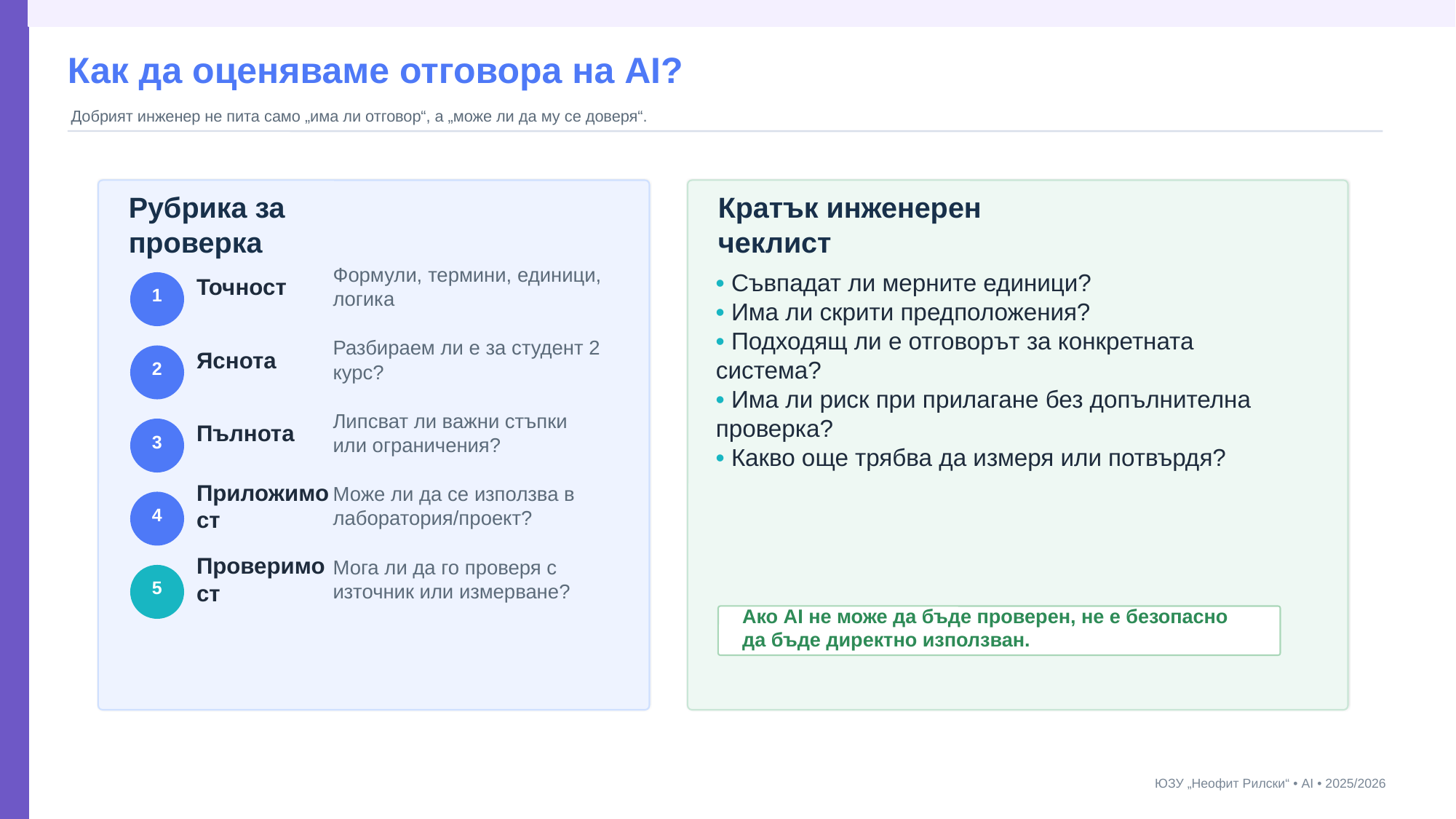

Как да оценяваме отговора на AI?
Добрият инженер не пита само „има ли отговор“, а „може ли да му се доверя“.

Рубрика за проверка
Кратък инженерeн чеклист
• Съвпадат ли мерните единици?
• Има ли скрити предположения?
• Подходящ ли е отговорът за конкретната система?
• Има ли риск при прилагане без допълнителна проверка?
• Какво още трябва да измеря или потвърдя?

Формули, термини, единици, логика
Точност
1

Разбираем ли е за студент 2 курс?
Яснота
2

Липсват ли важни стъпки или ограничения?
Пълнота
3

Може ли да се използва в лаборатория/проект?
Приложимост
4

Мога ли да го проверя с източник или измерване?
Проверимост
5

Ако AI не може да бъде проверен, не е безопасно да бъде директно използван.
ЮЗУ „Неофит Рилски“ • AI • 2025/2026